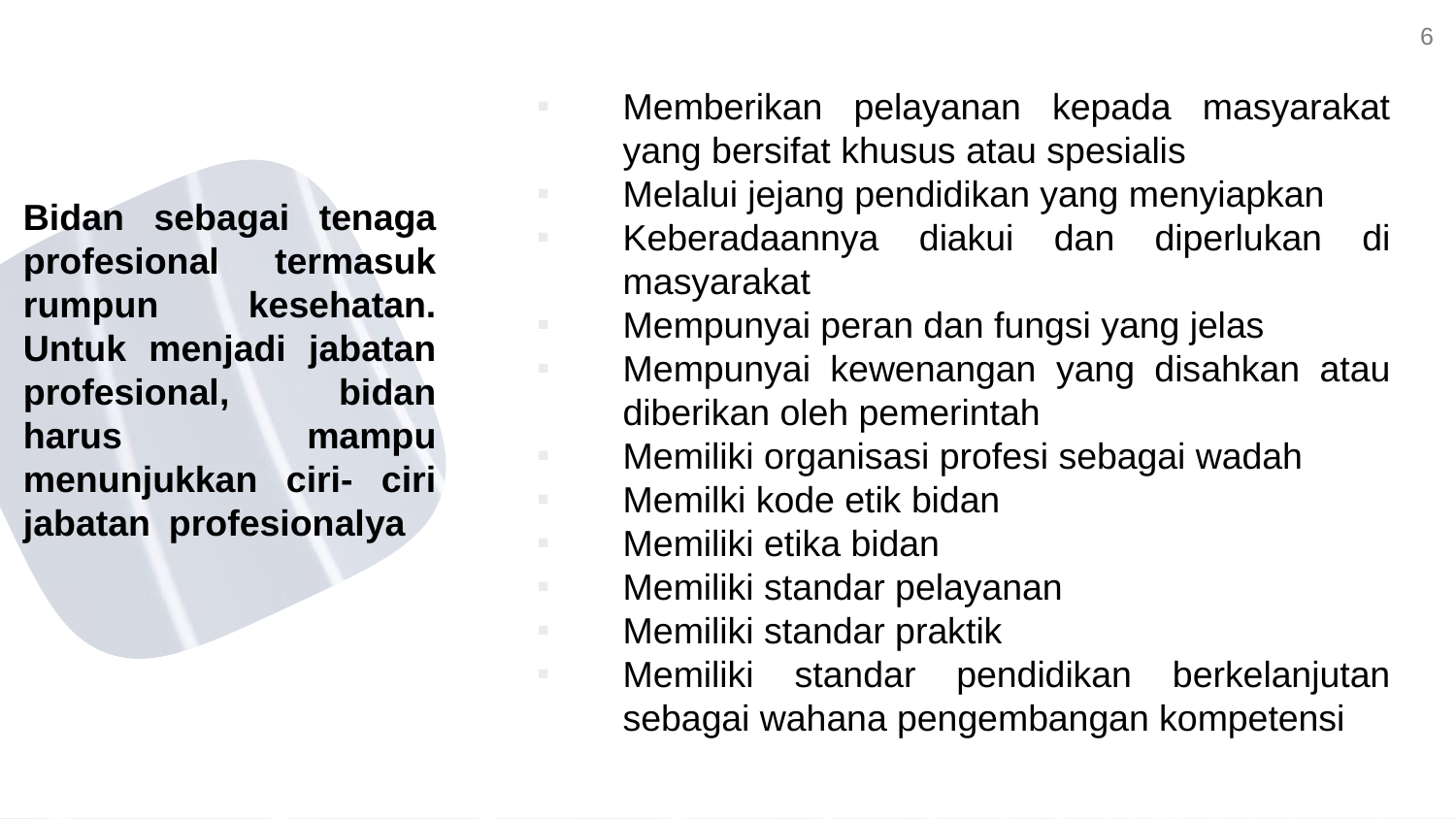

6
Memberikan pelayanan kepada masyarakat yang bersifat khusus atau spesialis
Melalui jejang pendidikan yang menyiapkan
Keberadaannya diakui dan diperlukan di masyarakat
Mempunyai peran dan fungsi yang jelas
Mempunyai kewenangan yang disahkan atau diberikan oleh pemerintah
Memiliki organisasi profesi sebagai wadah
Memilki kode etik bidan
Memiliki etika bidan
Memiliki standar pelayanan
Memiliki standar praktik
Memiliki standar pendidikan berkelanjutan sebagai wahana pengembangan kompetensi

# Bidan sebagai tenaga profesional termasuk rumpun kesehatan. Untuk menjadi jabatan profesional, bidan harus mampu menunjukkan ciri- ciri jabatan 	profesionalya